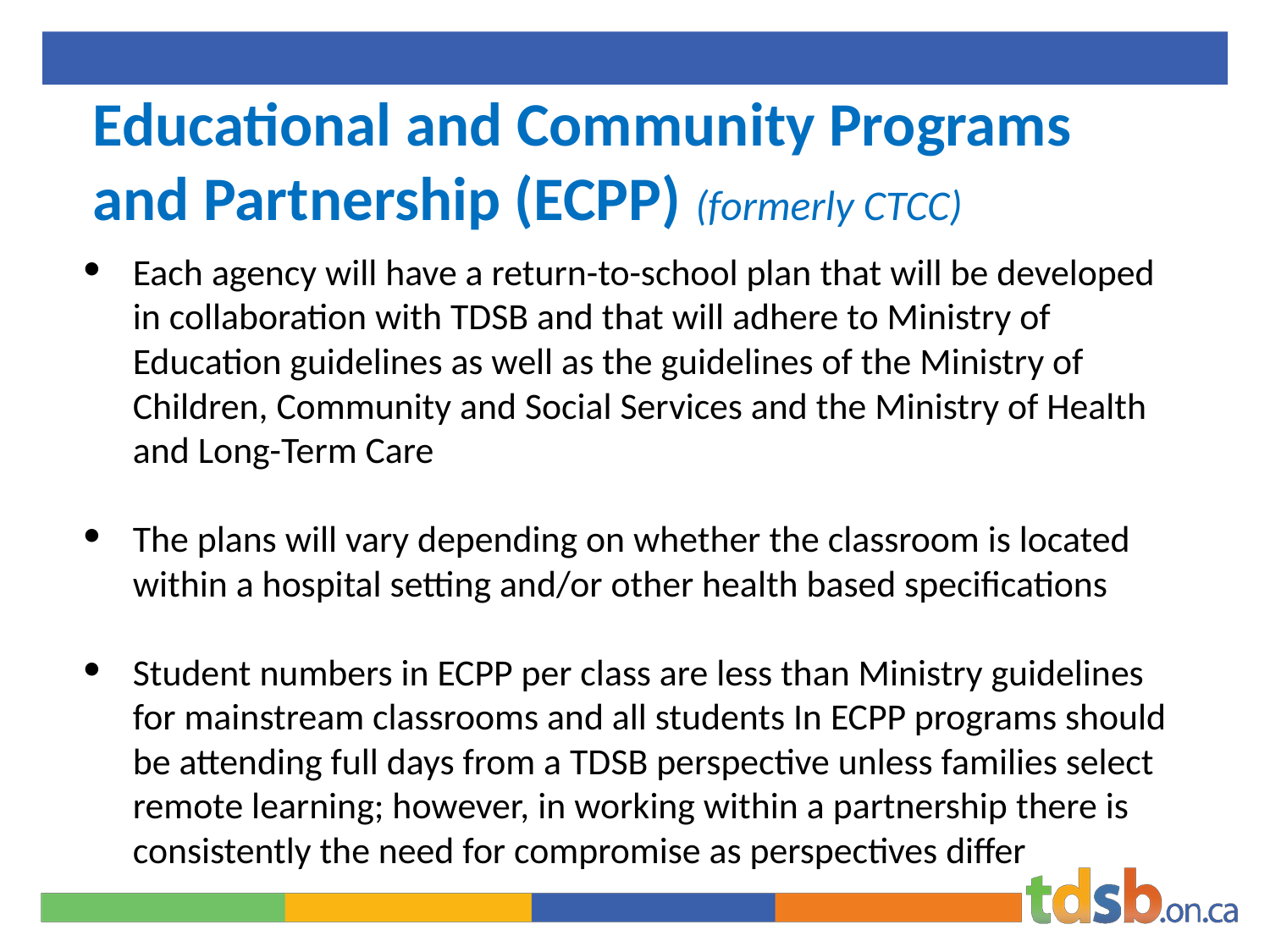

# Educational and Community Programs and Partnership (ECPP) (formerly CTCC)
Each agency will have a return-to-school plan that will be developed in collaboration with TDSB and that will adhere to Ministry of Education guidelines as well as the guidelines of the Ministry of Children, Community and Social Services and the Ministry of Health and Long-Term Care

The plans will vary depending on whether the classroom is located within a hospital setting and/or other health based specifications

Student numbers in ECPP per class are less than Ministry guidelines for mainstream classrooms and all students In ECPP programs should be attending full days from a TDSB perspective unless families select remote learning; however, in working within a partnership there is consistently the need for compromise as perspectives differ